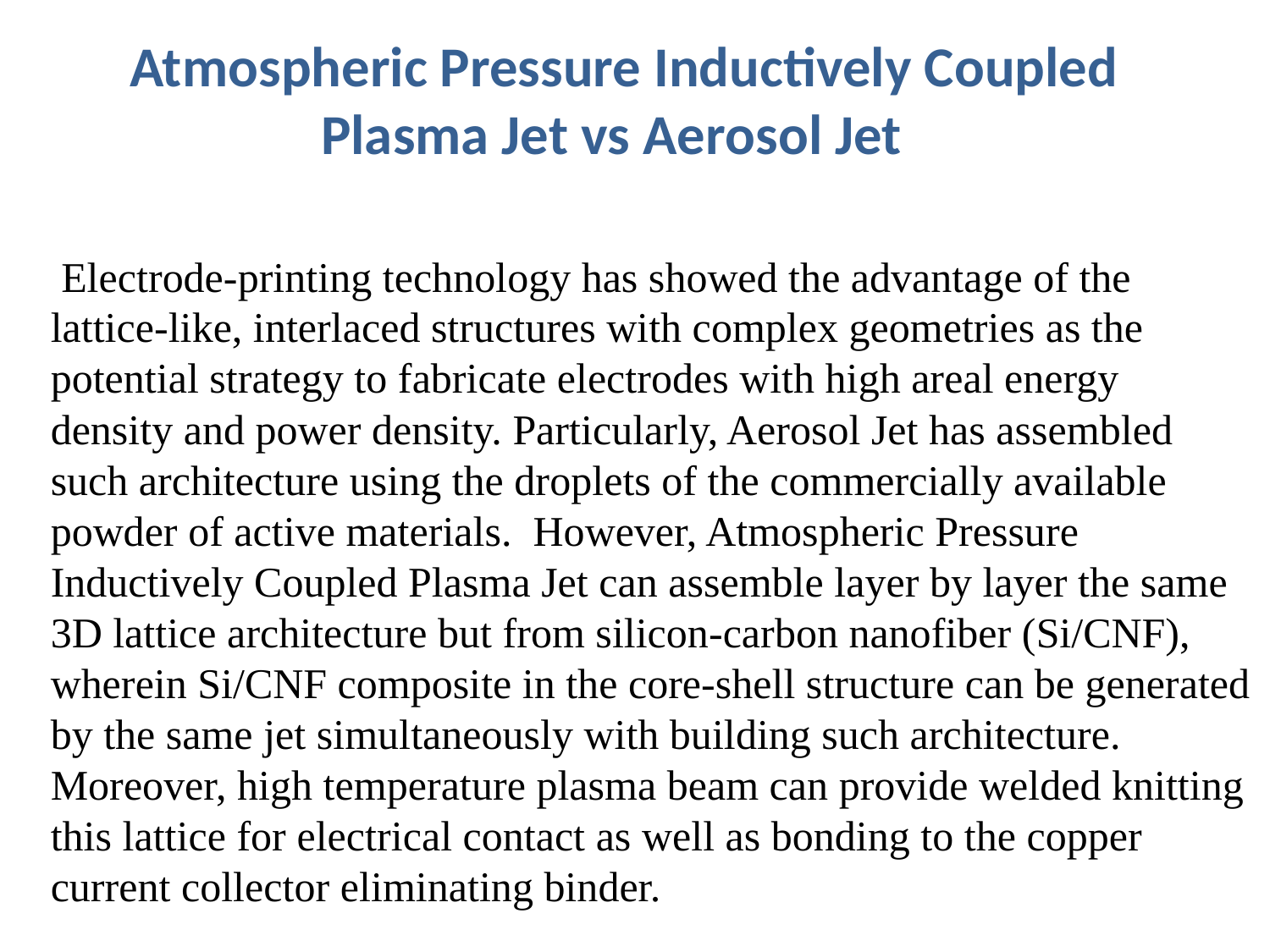

# Atmospheric Pressure Inductively Coupled Plasma Jet vs Aerosol Jet
 Electrode-printing technology has showed the advantage of the lattice-like, interlaced structures with complex geometries as the potential strategy to fabricate electrodes with high areal energy density and power density. Particularly, Aerosol Jet has assembled such architecture using the droplets of the commercially available powder of active materials.  However, Atmospheric Pressure Inductively Coupled Plasma Jet can assemble layer by layer the same 3D lattice architecture but from silicon-carbon nanofiber (Si/CNF), wherein Si/CNF composite in the core-shell structure can be generated by the same jet simultaneously with building such architecture.  Moreover, high temperature plasma beam can provide welded knitting this lattice for electrical contact as well as bonding to the copper current collector eliminating binder.